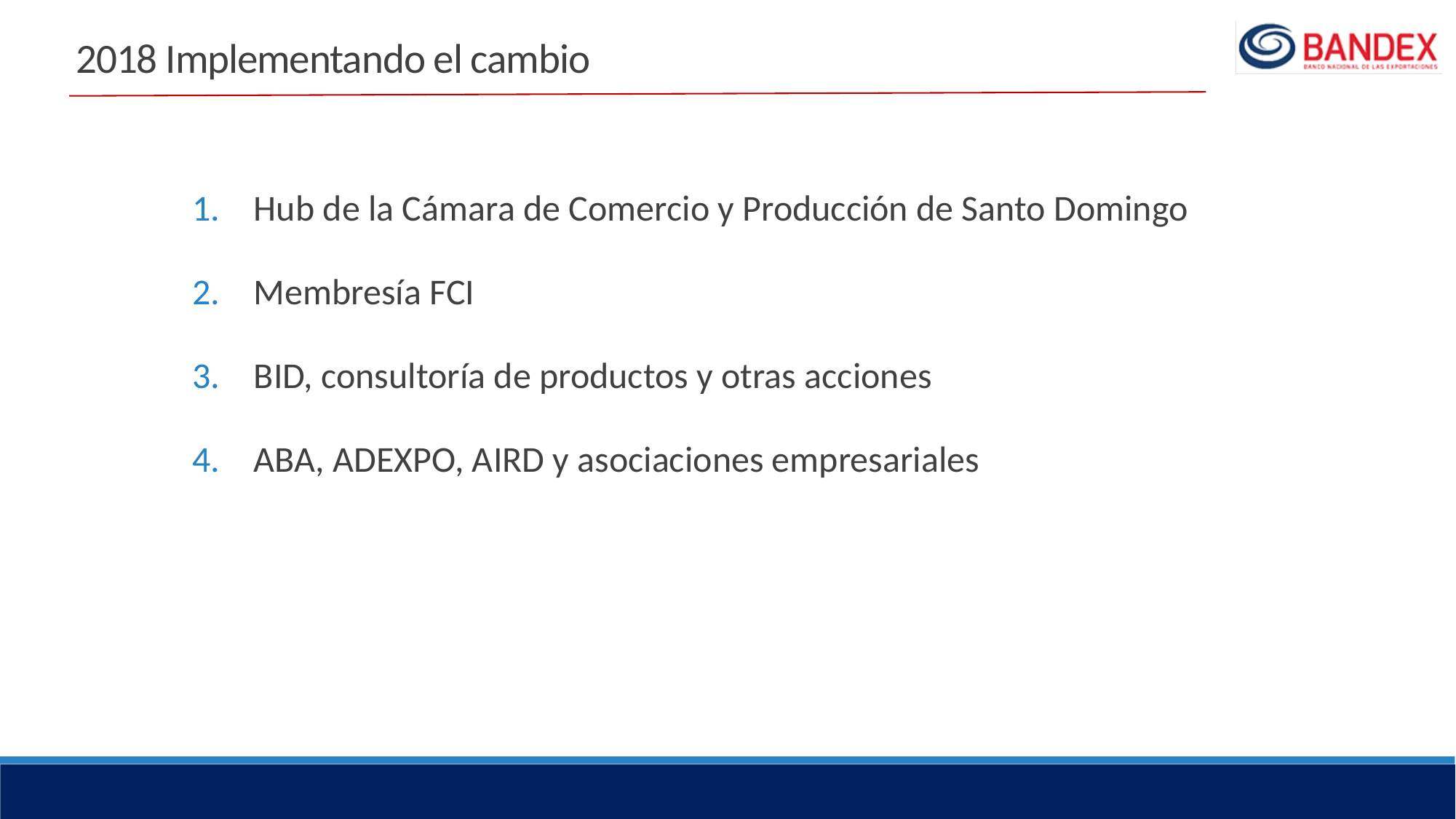

# 2018 Implementando el cambio
Hub de la Cámara de Comercio y Producción de Santo Domingo
Membresía FCI
BID, consultoría de productos y otras acciones
ABA, ADEXPO, AIRD y asociaciones empresariales